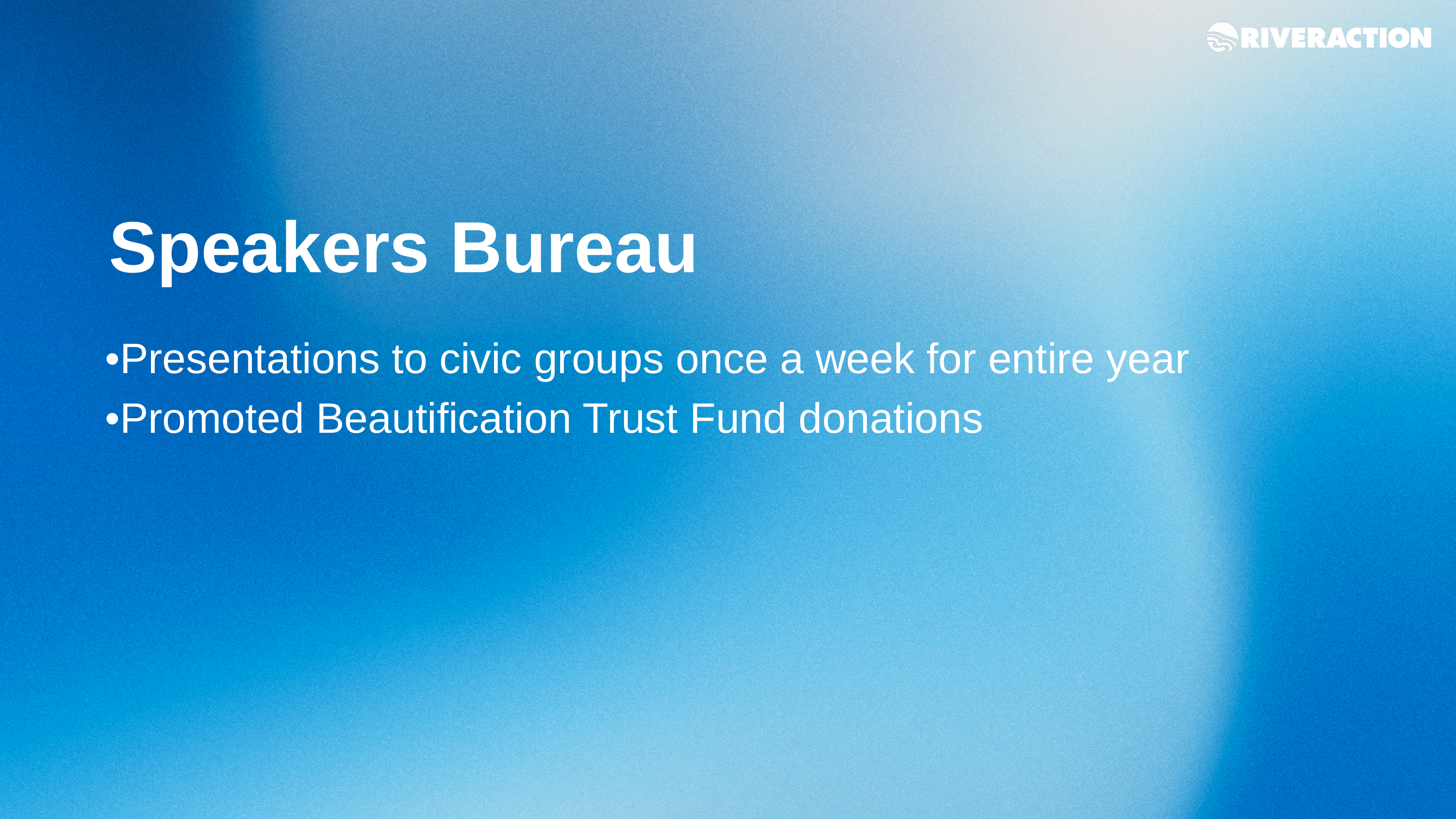

Speakers Bureau
•Presentations to civic groups once a week for entire year
•Promoted Beautification Trust Fund donations